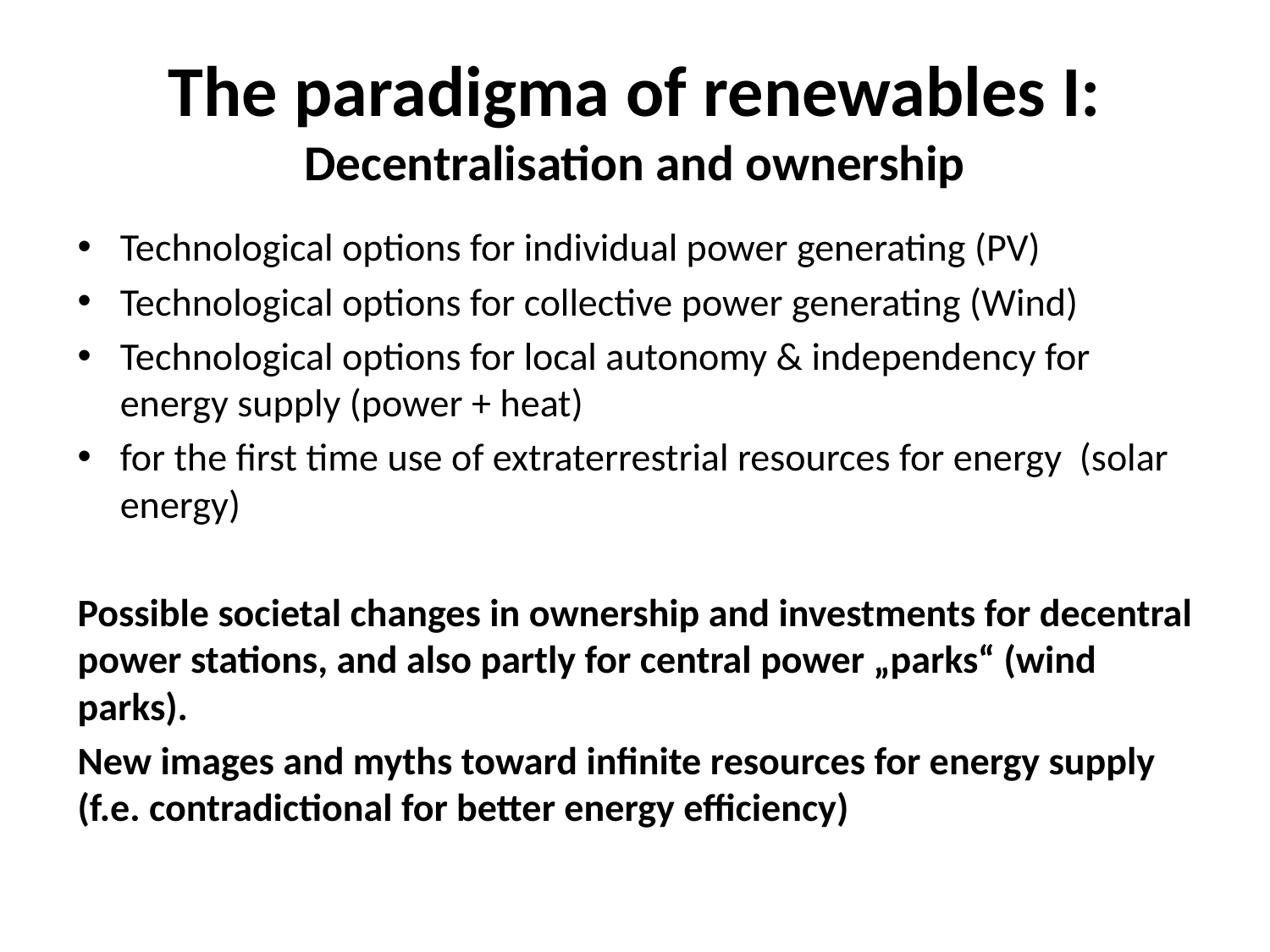

# The paradigma of renewables I: Decentralisation and ownership
Technological options for individual power generating (PV)
Technological options for collective power generating (Wind)
Technological options for local autonomy & independency for energy supply (power + heat)
for the first time use of extraterrestrial resources for energy  (solar energy)

Possible societal changes in ownership and investments for decentral power stations, and also partly for central power „parks“ (wind parks).
New images and myths toward infinite resources for energy supply (f.e. contradictional for better energy efficiency)